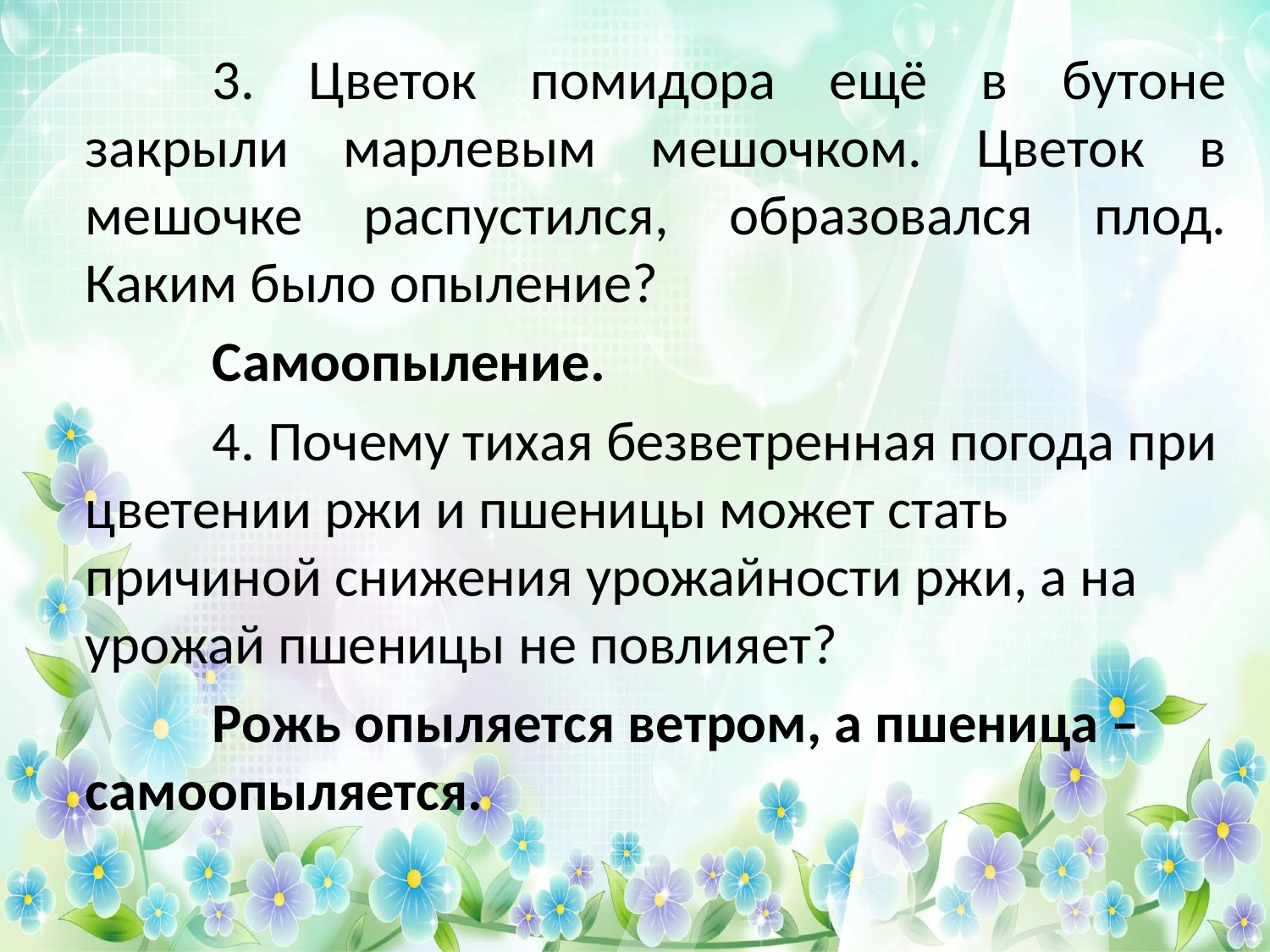

3. Цветок помидора ещё в бутоне закрыли марлевым мешочком. Цветок в мешочке распустился, образовался плод. Каким было опыление?
		Самоопыление.
		4. Почему тихая безветренная погода при цветении ржи и пшеницы может стать причиной снижения урожайности ржи, а на урожай пшеницы не повлияет?
		Рожь опыляется ветром, а пшеница – самоопыляется.